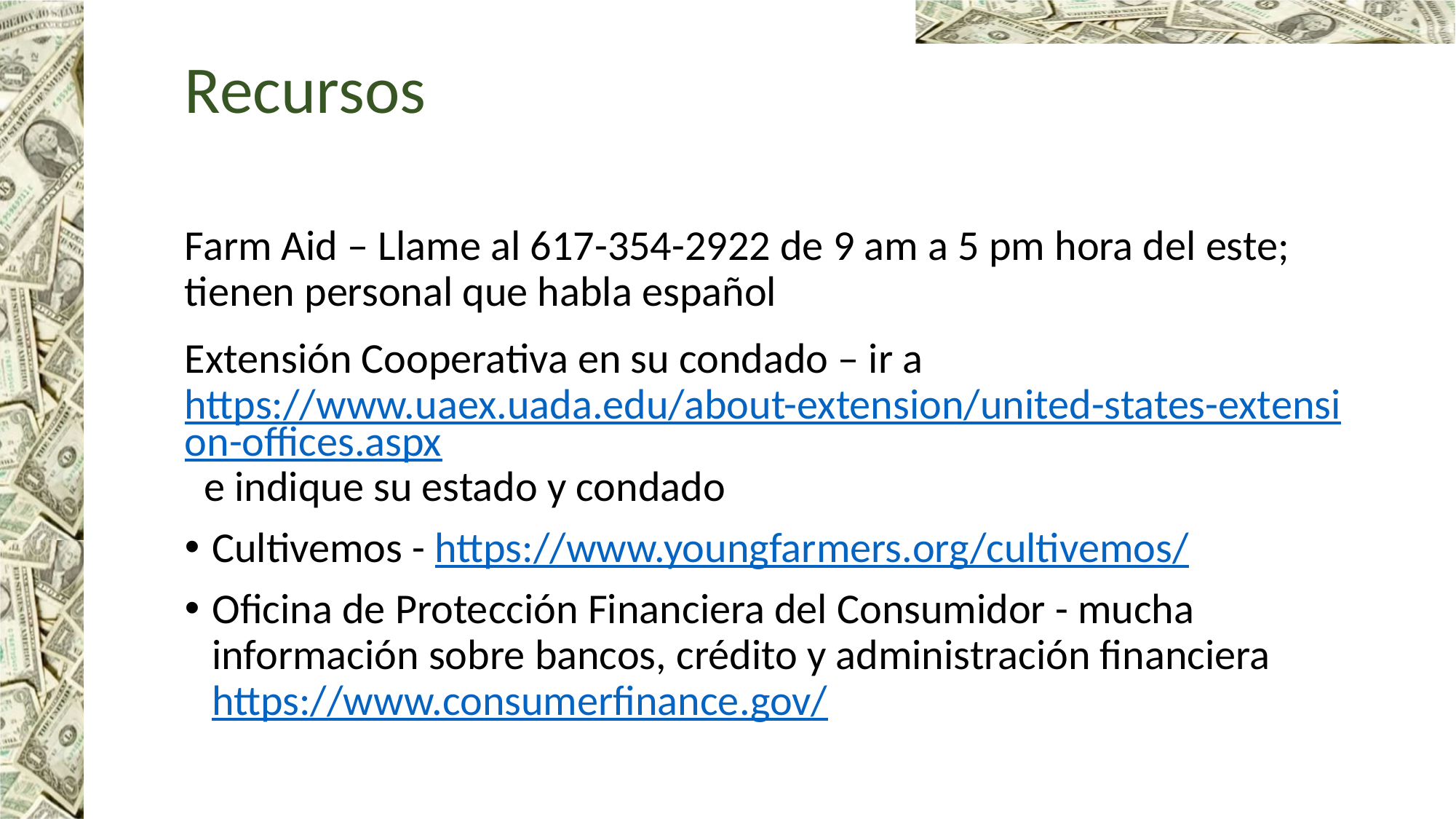

# Recursos

Farm Aid – Llame al 617-354-2922 de 9 am a 5 pm hora del este; tienen personal que habla español
Extensión Cooperativa en su condado – ir a https://www.uaex.uada.edu/about-extension/united-states-extension-offices.aspx  e indique su estado y condado
Cultivemos - https://www.youngfarmers.org/cultivemos/
Oficina de Protección Financiera del Consumidor - mucha información sobre bancos, crédito y administración financiera https://www.consumerfinance.gov/